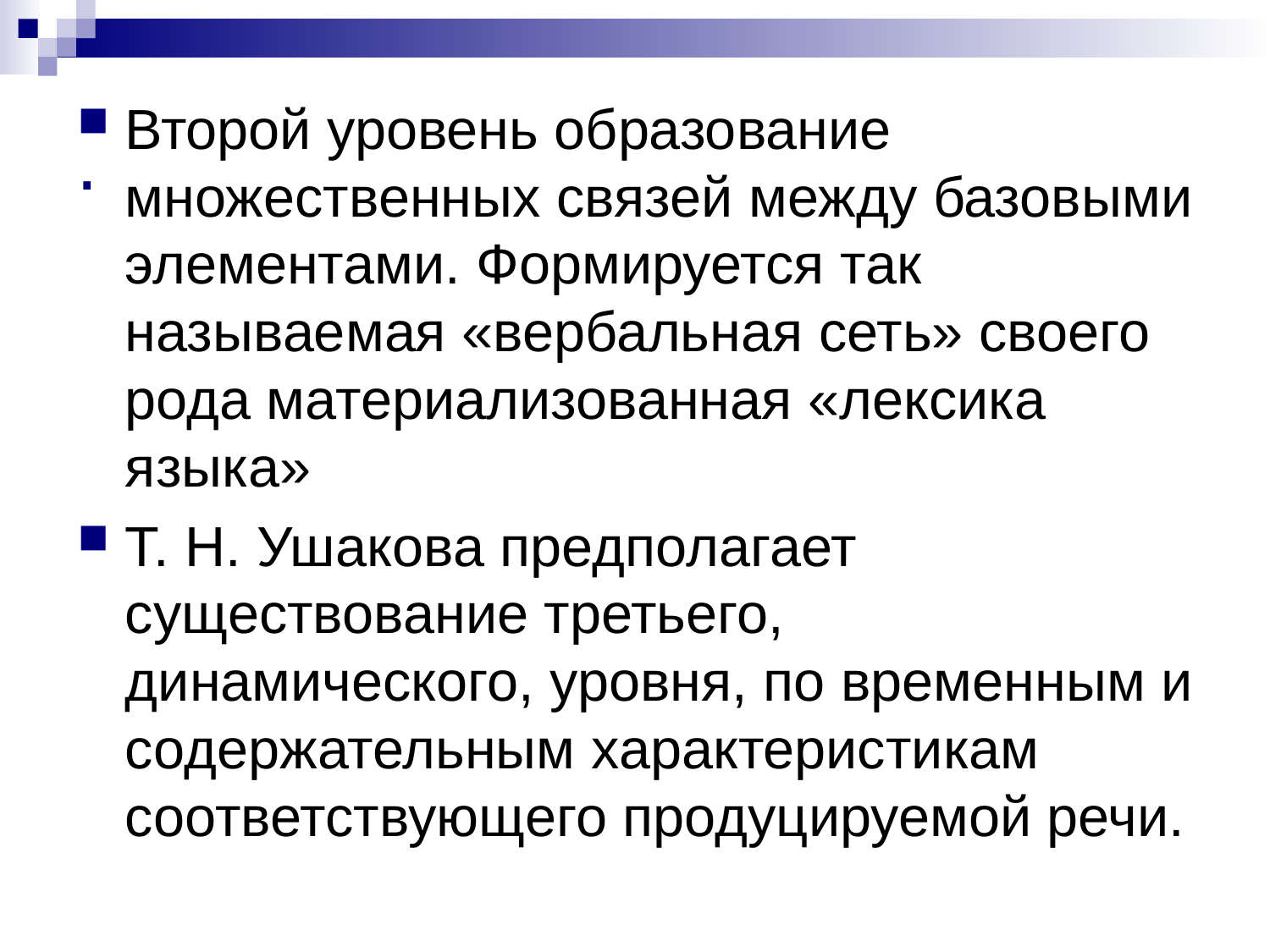

# .
Второй уровень образование множественных связей между базовыми элементами. Формируется так называемая «вербальная сеть» своего рода материализованная «лексика языка»
Т. Н. Ушакова предполагает существование третьего, динамического, уровня, по временным и содержательным характеристикам соответствующего продуцируемой речи.